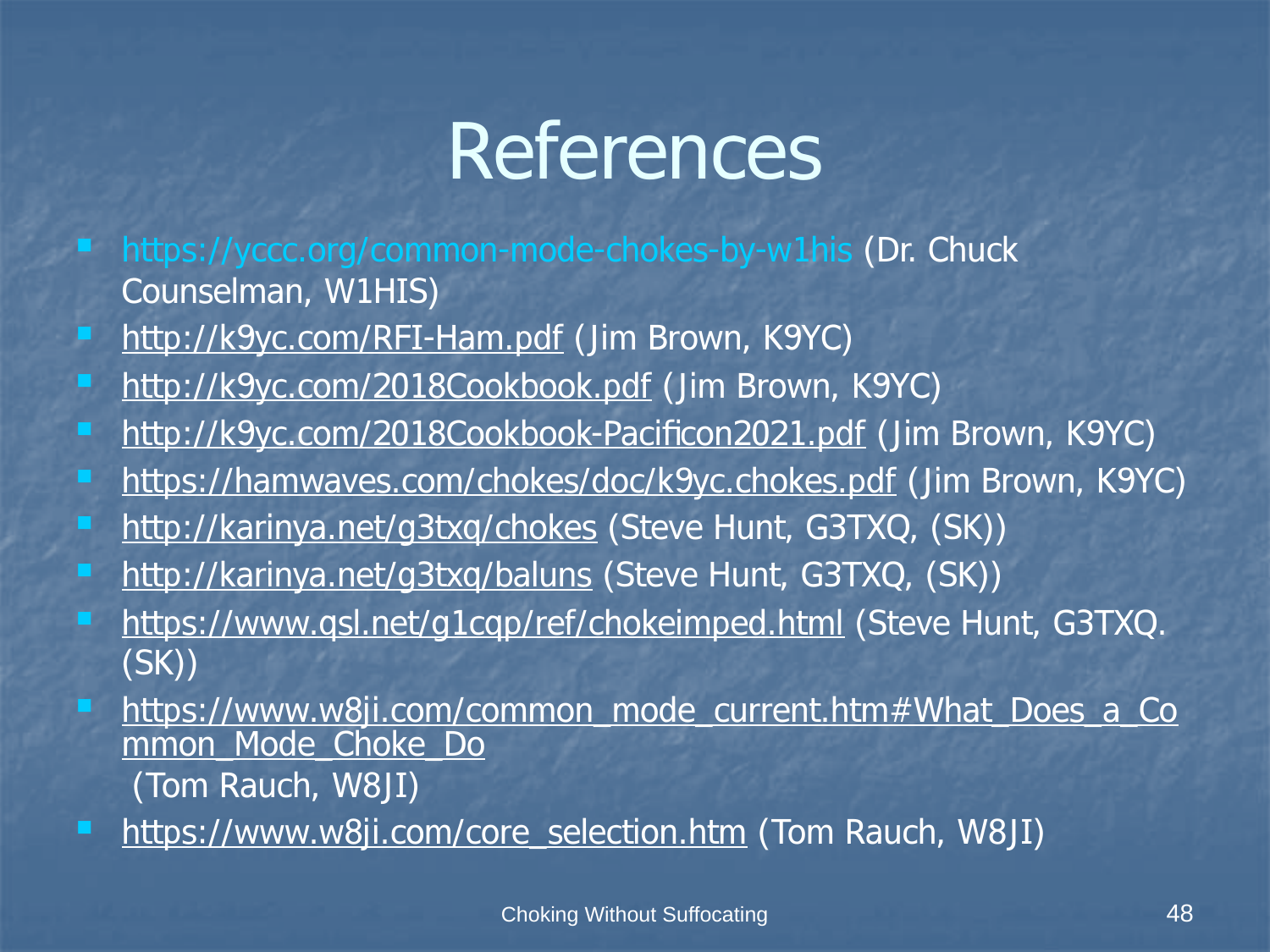

# References
https://yccc.org/common-mode-chokes-by-w1his (Dr. Chuck Counselman, W1HIS)
http://k9yc.com/RFI-Ham.pdf (Jim Brown, K9YC)
http://k9yc.com/2018Cookbook.pdf (Jim Brown, K9YC)
http://k9yc.com/2018Cookbook-Pacificon2021.pdf (Jim Brown, K9YC)
https://hamwaves.com/chokes/doc/k9yc.chokes.pdf (Jim Brown, K9YC)
http://karinya.net/g3txq/chokes (Steve Hunt, G3TXQ, (SK))
http://karinya.net/g3txq/baluns (Steve Hunt, G3TXQ, (SK))
https://www.qsl.net/g1cqp/ref/chokeimped.html (Steve Hunt, G3TXQ. (SK))
https://www.w8ji.com/common_mode_current.htm#What_Does_a_Common_Mode_Choke_Do (Tom Rauch, W8JI)
https://www.w8ji.com/core_selection.htm (Tom Rauch, W8JI)
Choking Without Suffocating
48